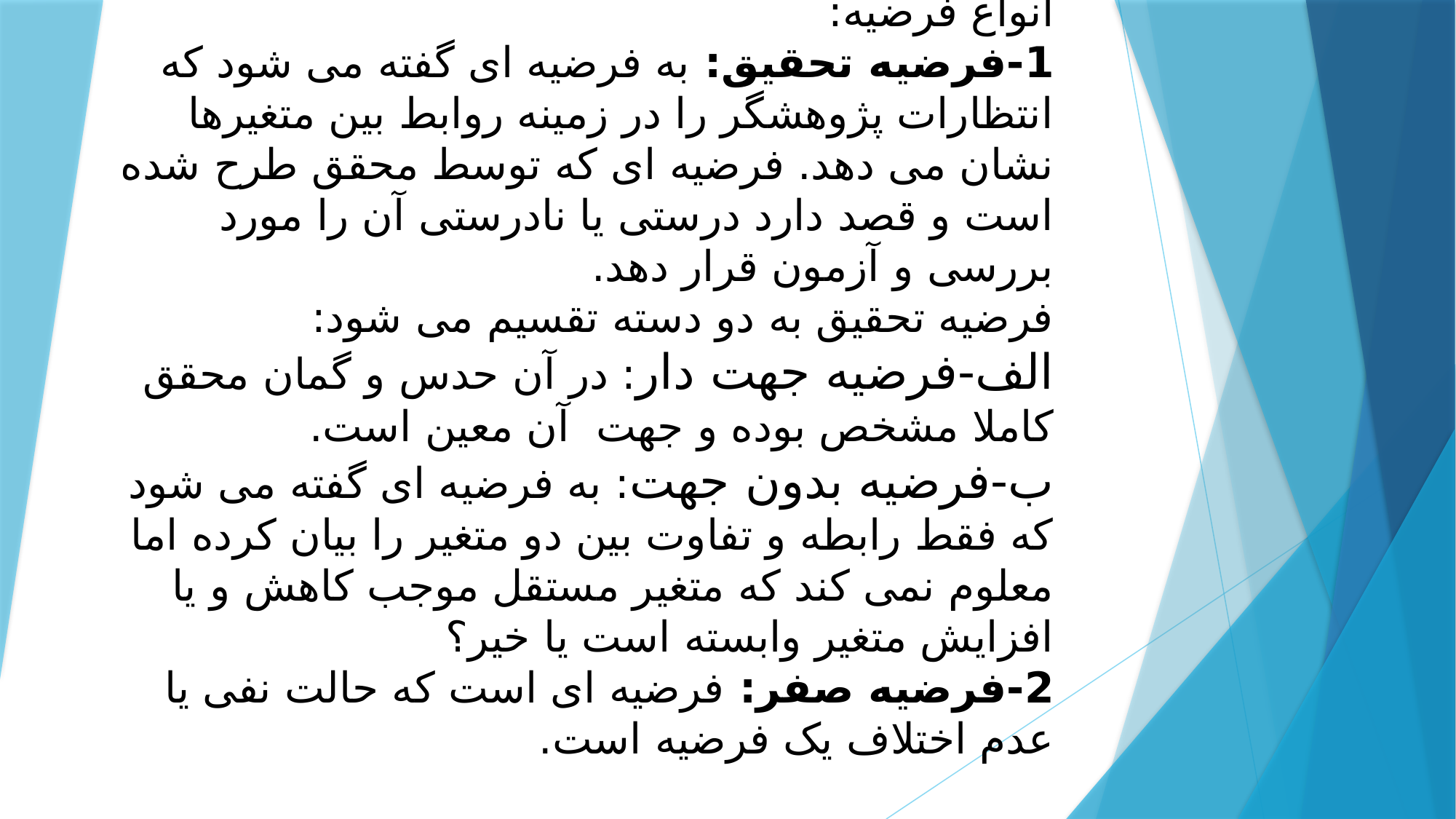

# انواع فرضیه: 1-فرضیه تحقیق: به فرضیه ای گفته می شود که انتظارات پژوهشگر را در زمینه روابط بین متغیرها نشان می دهد. فرضیه ای که توسط محقق طرح شده است و قصد دارد درستی یا نادرستی آن را مورد بررسی و آزمون قرار دهد. فرضیه تحقیق به دو دسته تقسیم می شود: الف-فرضیه جهت دار: در آن حدس و گمان محقق کاملا مشخص بوده و جهت  آن معین است. ب-فرضیه بدون جهت: به فرضیه ای گفته می شود که فقط رابطه و تفاوت بین دو متغیر را بیان کرده اما معلوم نمی کند که متغیر مستقل موجب کاهش و یا افزایش متغیر وابسته است یا خیر؟ 2-فرضیه صفر: فرضیه ای است که حالت نفی یا عدم اختلاف یک فرضیه است.